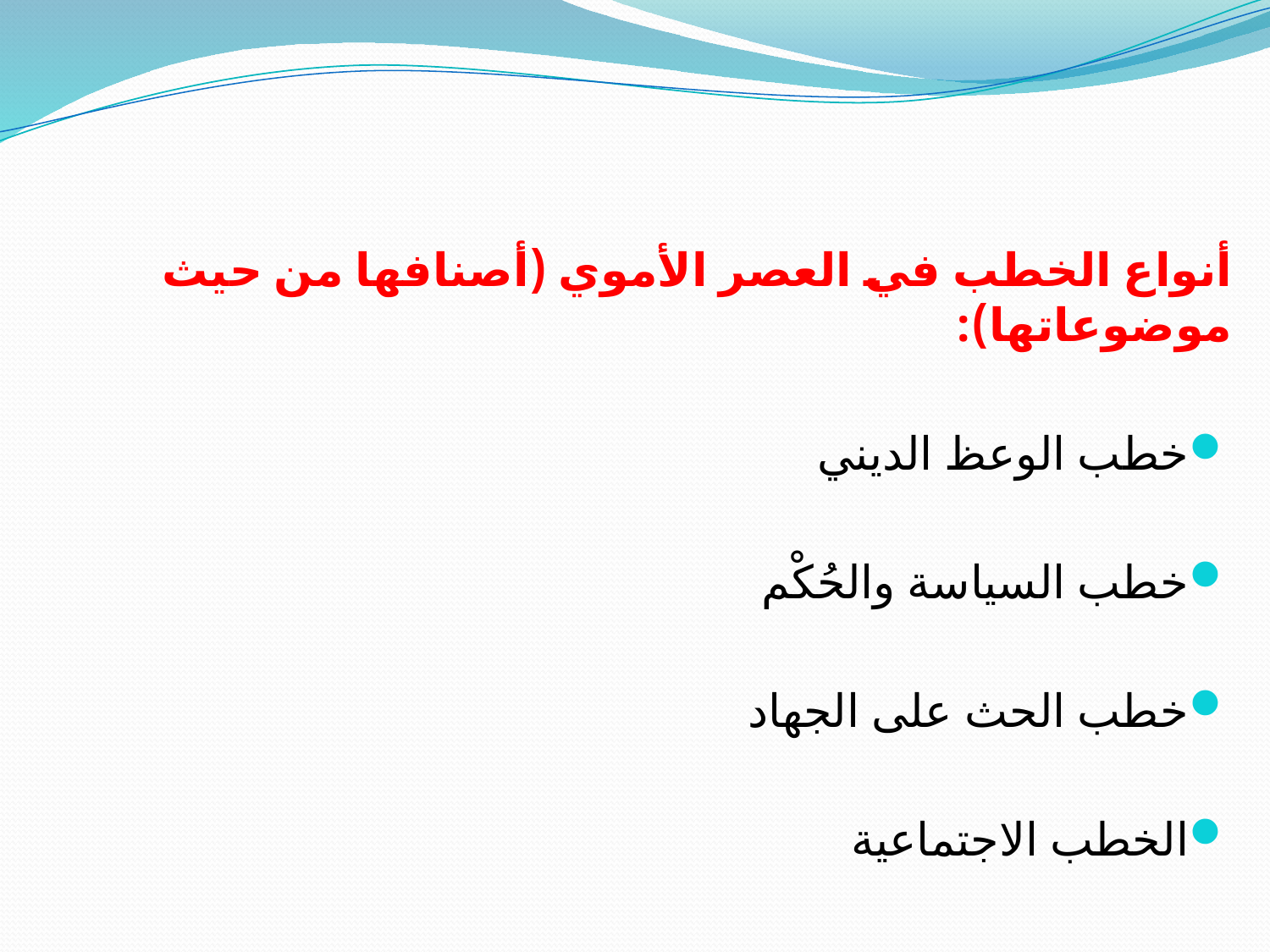

#

أنواع الخطب في العصر الأموي (أصنافها من حيث موضوعاتها):

خطب الوعظ الديني

خطب السياسة والحُكْم

خطب الحث على الجهاد

الخطب الاجتماعية